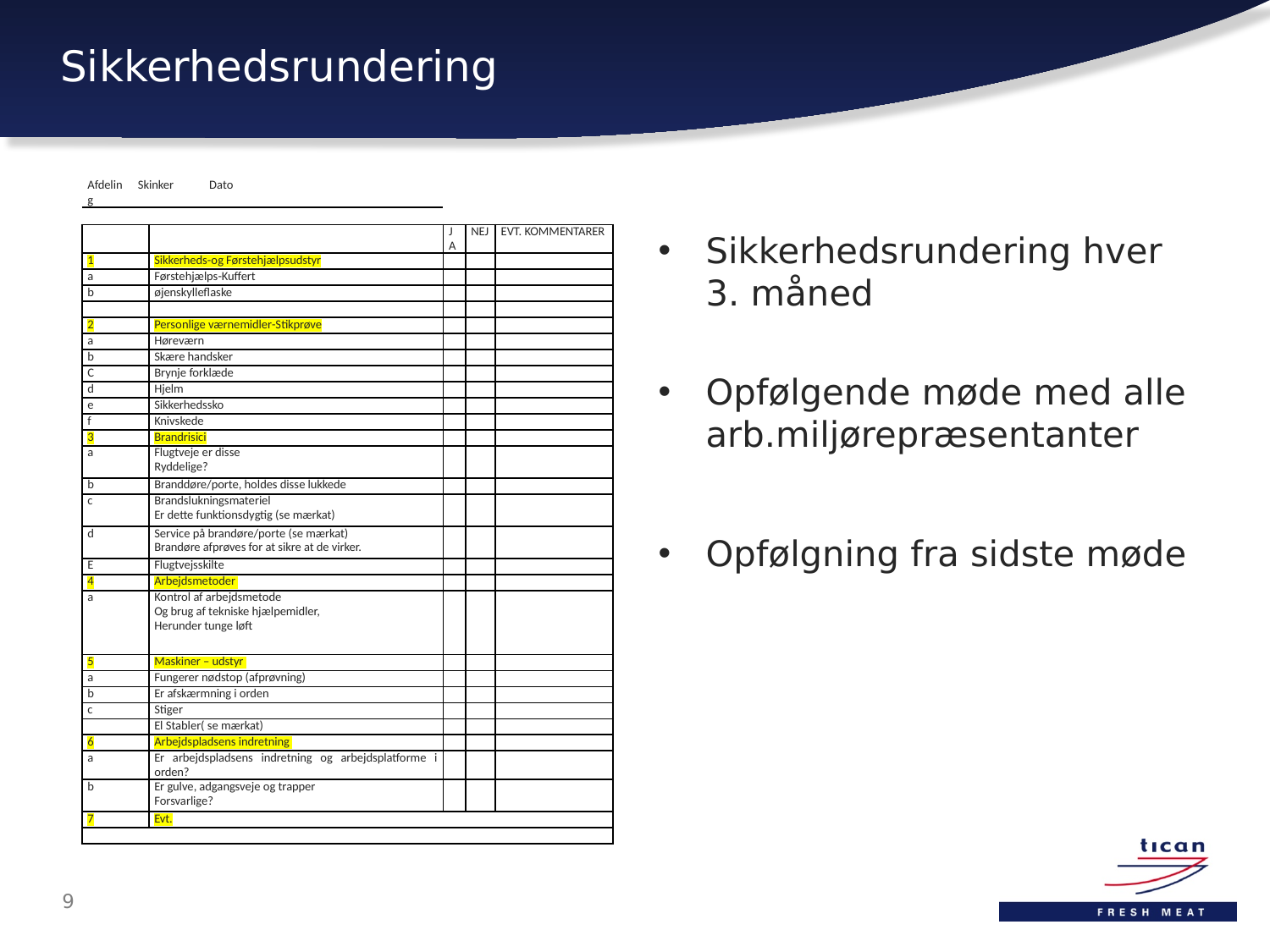

# Sikkerhedsrundering
| Afdeling | Skinker Dato |  |  |  |  |
| --- | --- | --- | --- | --- | --- |
|  |  |  |  |  |  |
|  |  |  | JA | NEJ | EVT. KOMMENTARER |
| 1 |  | Sikkerheds-og Førstehjælpsudstyr |  |  |  |
| a |  | Førstehjælps-Kuffert |  |  |  |
| b |  | øjenskylleflaske |  |  |  |
|  |  |  |  |  |  |
| 2 |  | Personlige værnemidler-Stikprøve |  |  |  |
| a |  | Høreværn |  |  |  |
| b |  | Skære handsker |  |  |  |
| C |  | Brynje forklæde |  |  |  |
| d |  | Hjelm |  |  |  |
| e |  | Sikkerhedssko |  |  |  |
| f |  | Knivskede |  |  |  |
| 3 |  | Brandrisici |  |  |  |
| a |  | Flugtveje er disse Ryddelige? |  |  |  |
| b |  | Branddøre/porte, holdes disse lukkede |  |  |  |
| c |  | Brandslukningsmateriel Er dette funktionsdygtig (se mærkat) |  |  |  |
| d |  | Service på brandøre/porte (se mærkat) Brandøre afprøves for at sikre at de virker. |  |  |  |
| E |  | Flugtvejsskilte |  |  |  |
| 4 |  | Arbejdsmetoder |  |  |  |
| a |  | Kontrol af arbejdsmetode Og brug af tekniske hjælpemidler, Herunder tunge løft |  |  |  |
| 5 |  | Maskiner – udstyr |  |  |  |
| a |  | Fungerer nødstop (afprøvning) |  |  |  |
| b |  | Er afskærmning i orden |  |  |  |
| c |  | Stiger |  |  |  |
|  |  | El Stabler( se mærkat) |  |  |  |
| 6 |  | Arbejdspladsens indretning |  |  |  |
| a |  | Er arbejdspladsens indretning og arbejdsplatforme i orden? |  |  |  |
| b |  | Er gulve, adgangsveje og trapper Forsvarlige? |  |  |  |
| 7 |  | Evt. |  |  |  |
|  |  |  |  |  |  |
Sikkerhedsrundering hver 3. måned

Opfølgende møde med alle arb.miljørepræsentanter

Opfølgning fra sidste møde

9